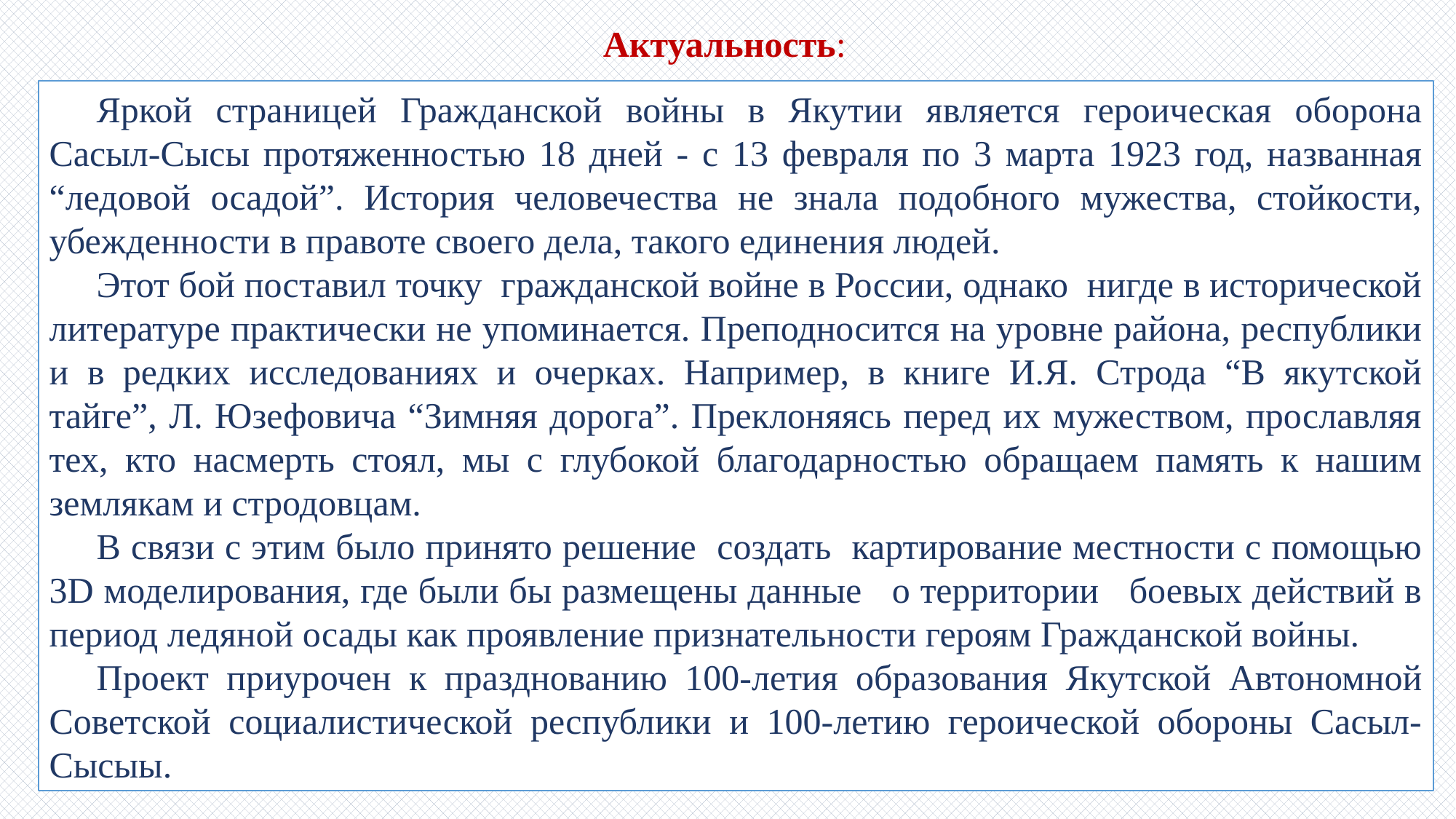

Актуальность:
Яркой страницей Гражданской войны в Якутии является героическая оборона Сасыл-Сысы протяженностью 18 дней - с 13 февраля по 3 марта 1923 год, названная “ледовой осадой”. История человечества не знала подобного мужества, стойкости, убежденности в правоте своего дела, такого единения людей.
Этот бой поставил точку  гражданской войне в России, однако  нигде в исторической литературе практически не упоминается. Преподносится на уровне района, республики и в редких исследованиях и очерках. Например, в книге И.Я. Строда “В якутской тайге”, Л. Юзефовича “Зимняя дорога”. Преклоняясь перед их мужеством, прославляя тех, кто насмерть стоял, мы с глубокой благодарностью обращаем память к нашим землякам и стродовцам.
В связи с этим было принято решение  создать  картирование местности с помощью 3D моделирования, где были бы размещены данные   о территории   боевых действий в период ледяной осады как проявление признательности героям Гражданской войны.
Проект приурочен к празднованию 100-летия образования Якутской Автономной Советской социалистической республики и 100-летию героической обороны Сасыл-Сысыы.
#